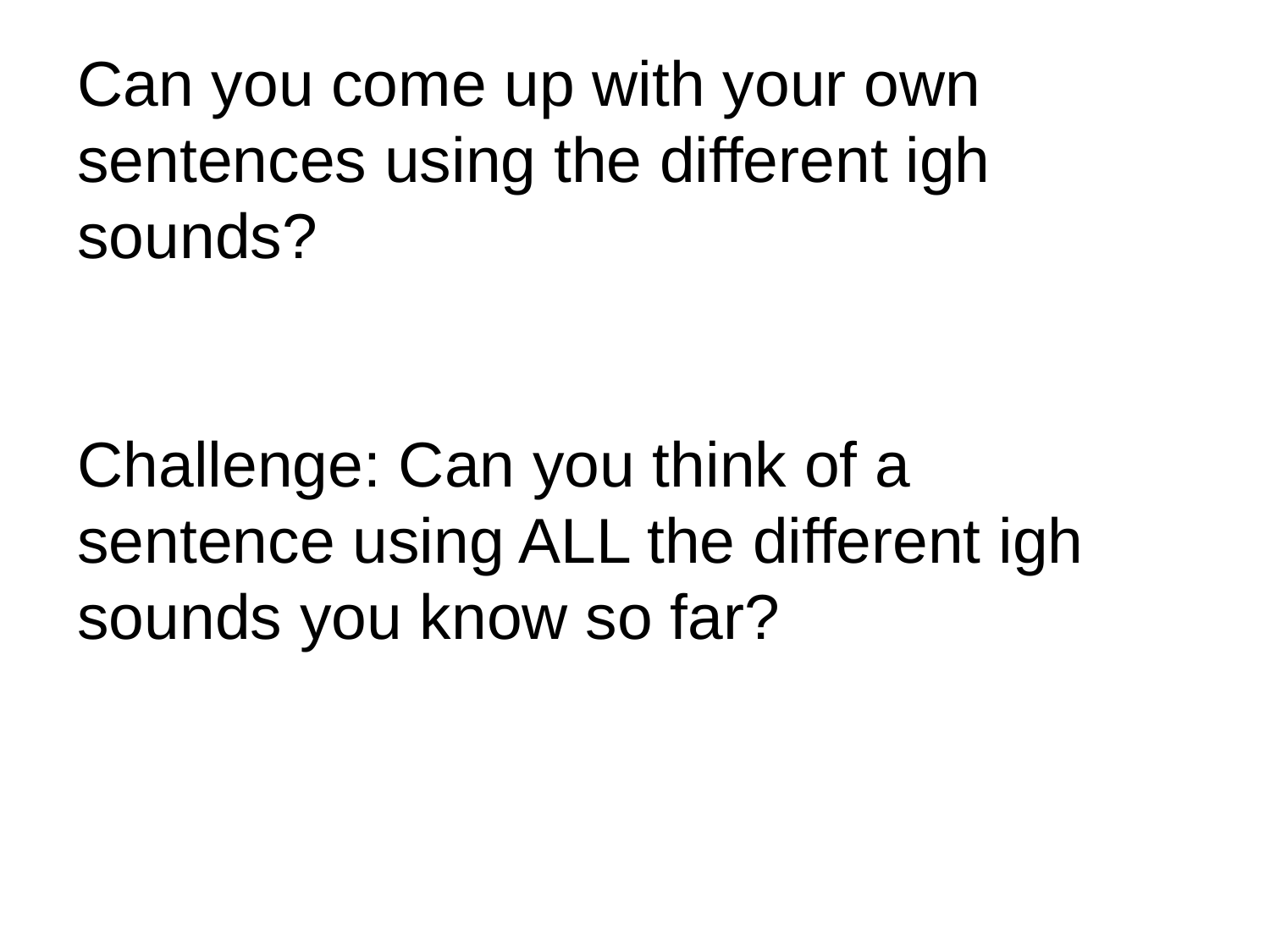

Can you come up with your own sentences using the different igh sounds?

Challenge: Can you think of a sentence using ALL the different igh sounds you know so far?